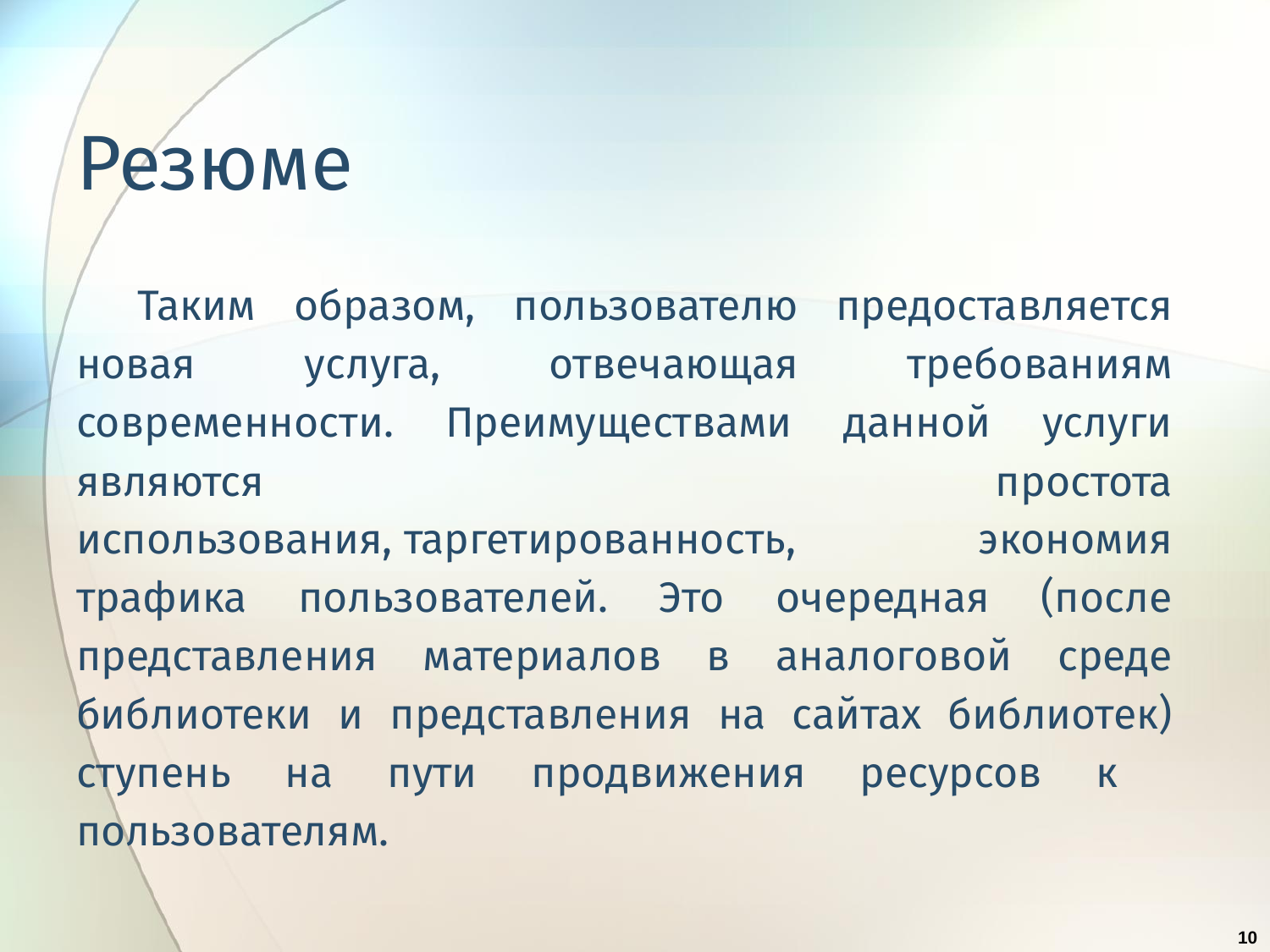

# Резюме
Таким образом, пользователю предоставляется новая услуга, отвечающая требованиям современности. Преимуществами данной услуги являются простота использования, таргетированность, экономия трафика пользователей. Это очередная (после представления материалов в аналоговой среде библиотеки и представления на сайтах библиотек) ступень на пути продвижения ресурсов к  пользователям.
10